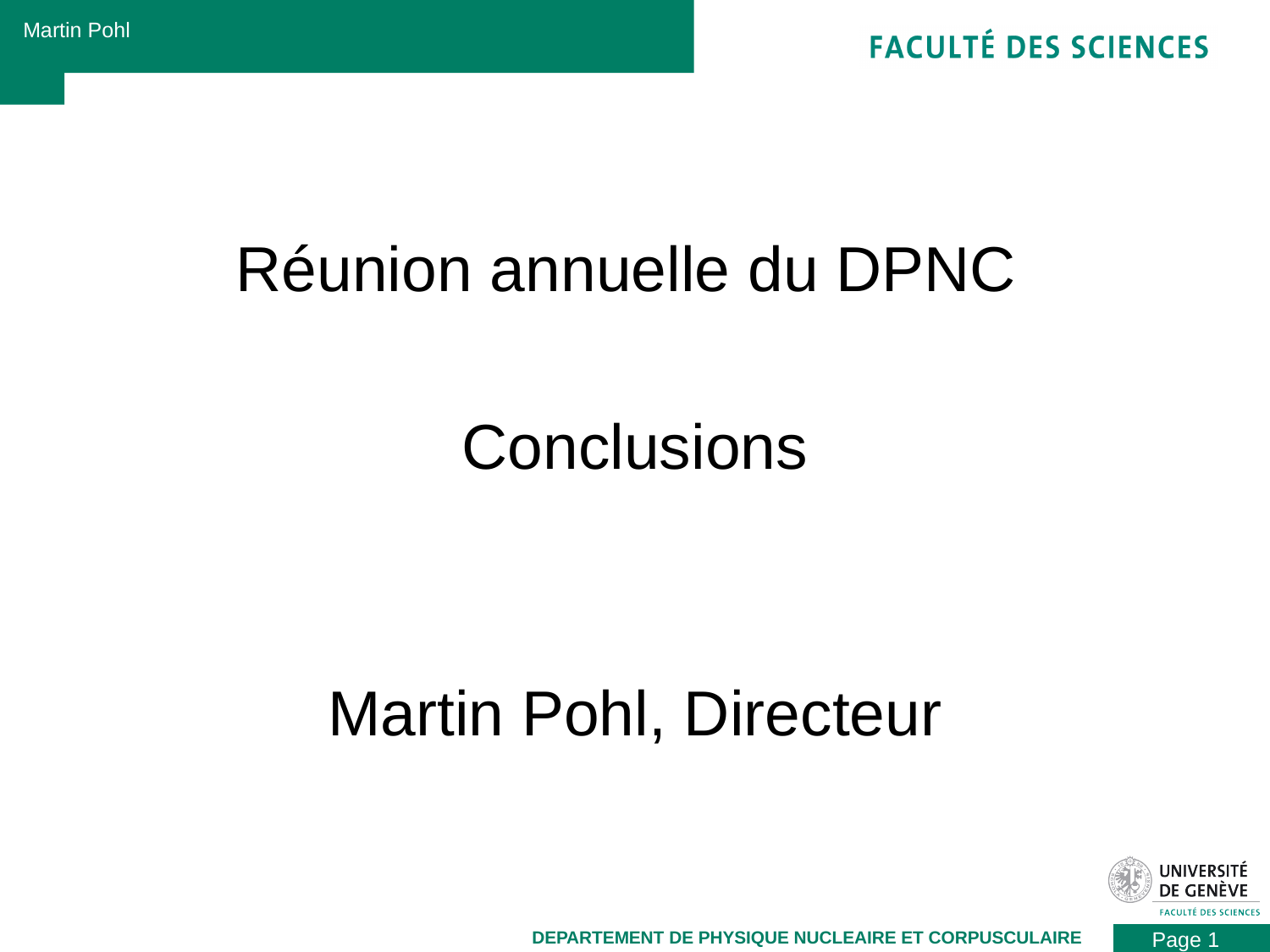

Réunion annuelle du DPNC

Conclusions

Martin Pohl, Directeur